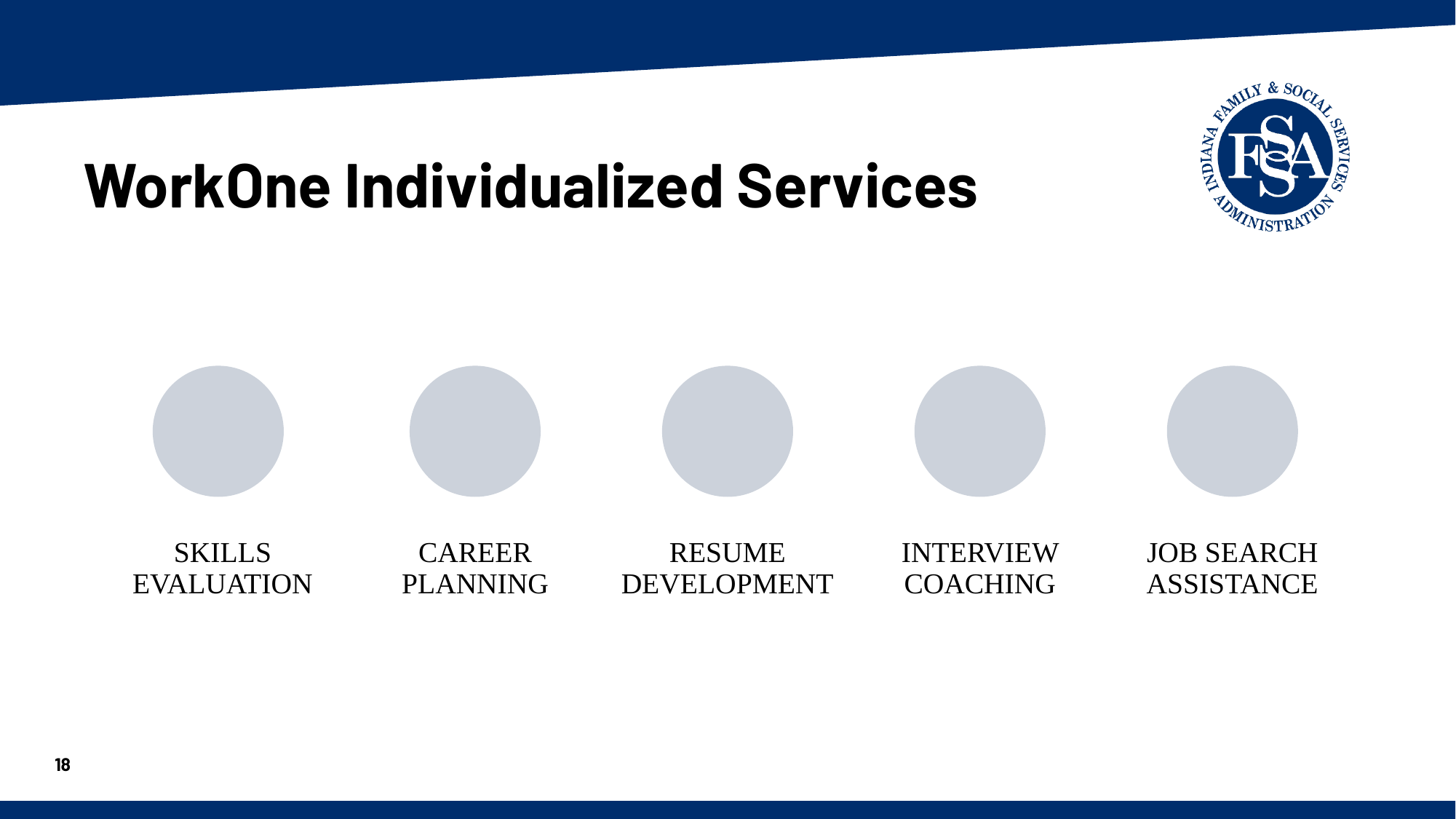

# WorkOne Individualized Services
Skills evaluation
Career planning
Resume development
Interview coaching
Job search assistance
18